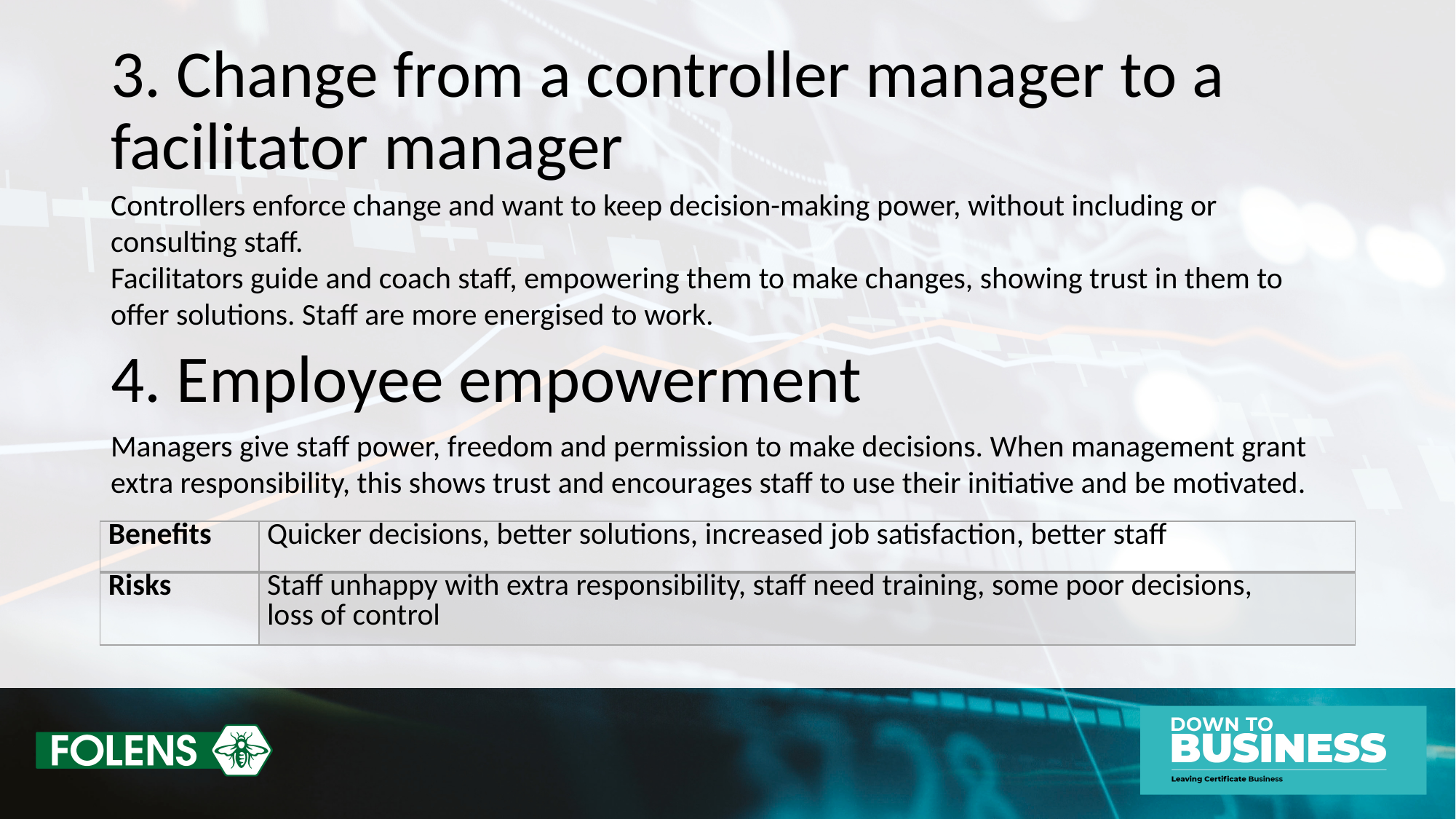

# 3. Change from a controller manager to a facilitator manager
Controllers enforce change and want to keep decision-making power, without including or consulting staff.
Facilitators guide and coach staff, empowering them to make changes, showing trust in them to offer solutions. Staff are more energised to work.

4. Employee empowerment
Managers give staff power, freedom and permission to make decisions. When management grant extra responsibility, this shows trust and encourages staff to use their initiative and be motivated.
| Benefits | Quicker decisions, better solutions, increased job satisfaction, better staff |
| --- | --- |
| Risks | Staff unhappy with extra responsibility, staff need training, some poor decisions, loss of control |